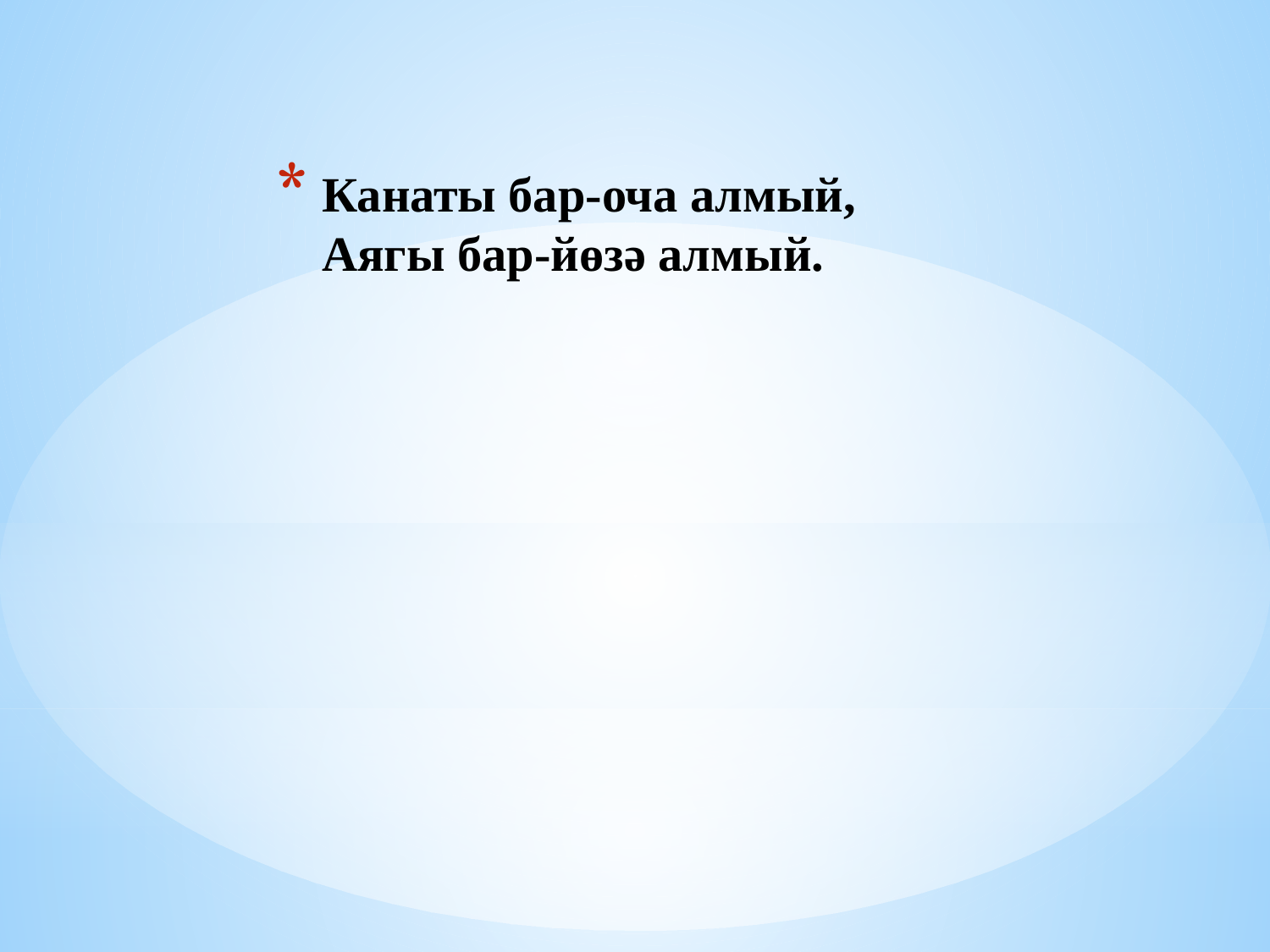

# Канаты бар-оча алмый, Аягы бар-йөзә алмый.